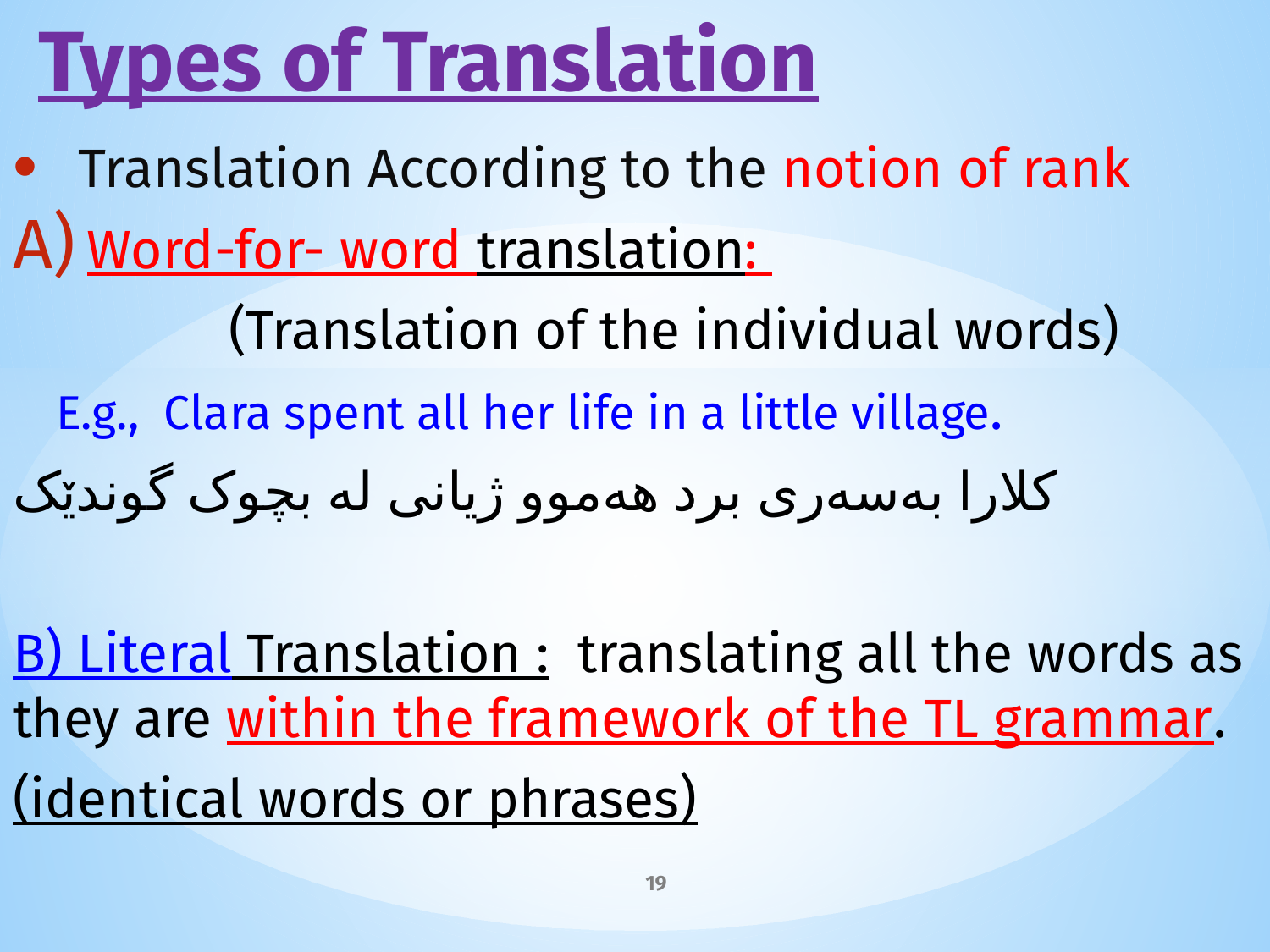

# Types of Translation
Translation According to the notion of rank
Word-for- word translation:
               (Translation of the individual words)
   E.g.,  Clara spent all her life in a little village.
کلارا بەسەری برد هەموو ژیانی لە بچوک گوندێک

B) Literal Translation :  translating all the words as they are within the framework of the TL grammar.
(identical words or phrases)

19